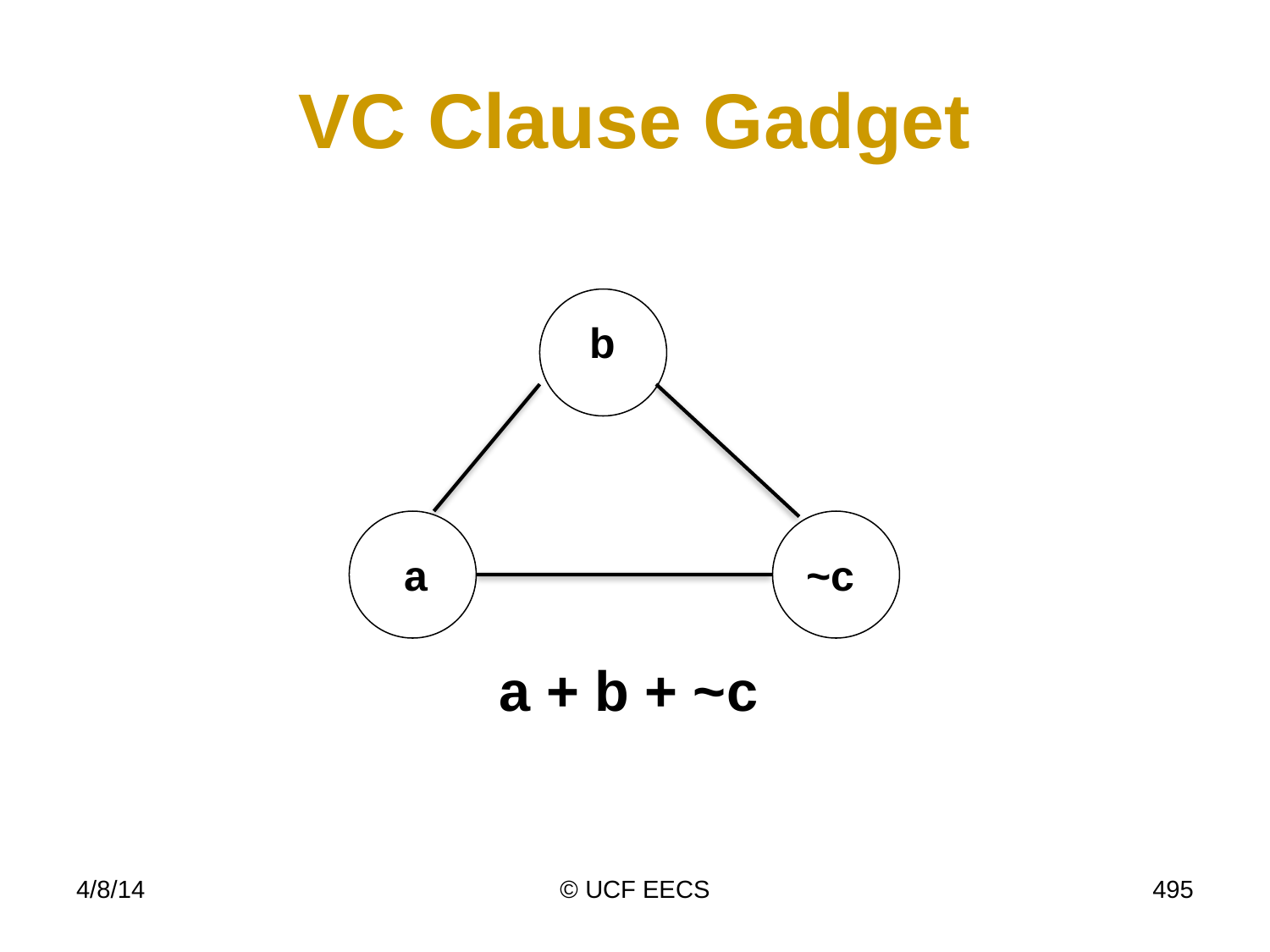

# VC Clause Gadget

b

a
~c
a + b + ~c
4/8/14
© UCF EECS
495